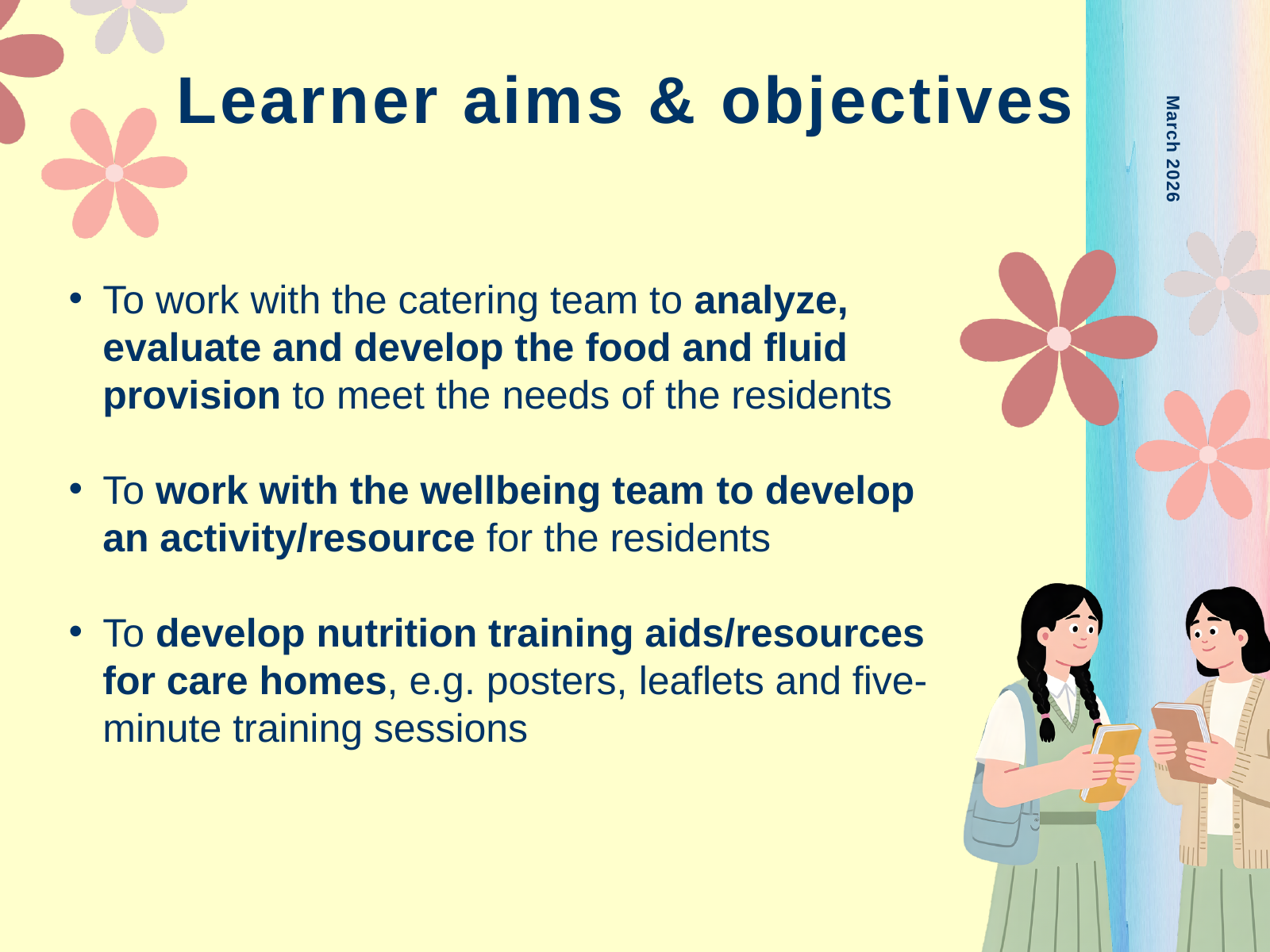

Learner aims & objectives

March 2026

To work with the catering team to analyze, evaluate and develop the food and fluid provision to meet the needs of the residents

To work with the wellbeing team to develop an activity/resource for the residents

To develop nutrition training aids/resources for care homes, e.g. posters, leaflets and five-minute training sessions